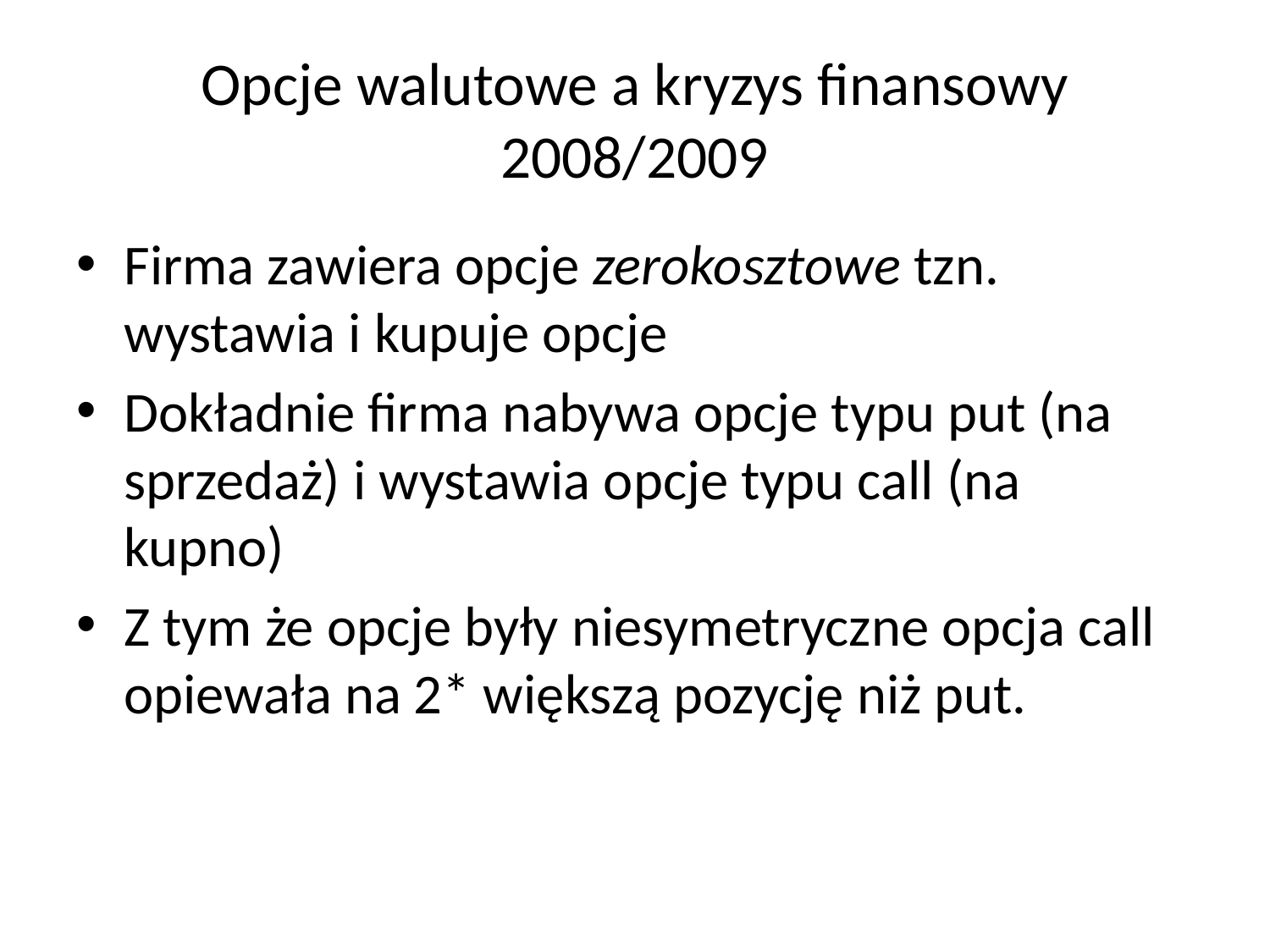

# Opcje walutowe a kryzys finansowy 2008/2009
Firma zawiera opcje zerokosztowe tzn. wystawia i kupuje opcje
Dokładnie firma nabywa opcje typu put (na sprzedaż) i wystawia opcje typu call (na kupno)
Z tym że opcje były niesymetryczne opcja call opiewała na 2* większą pozycję niż put.